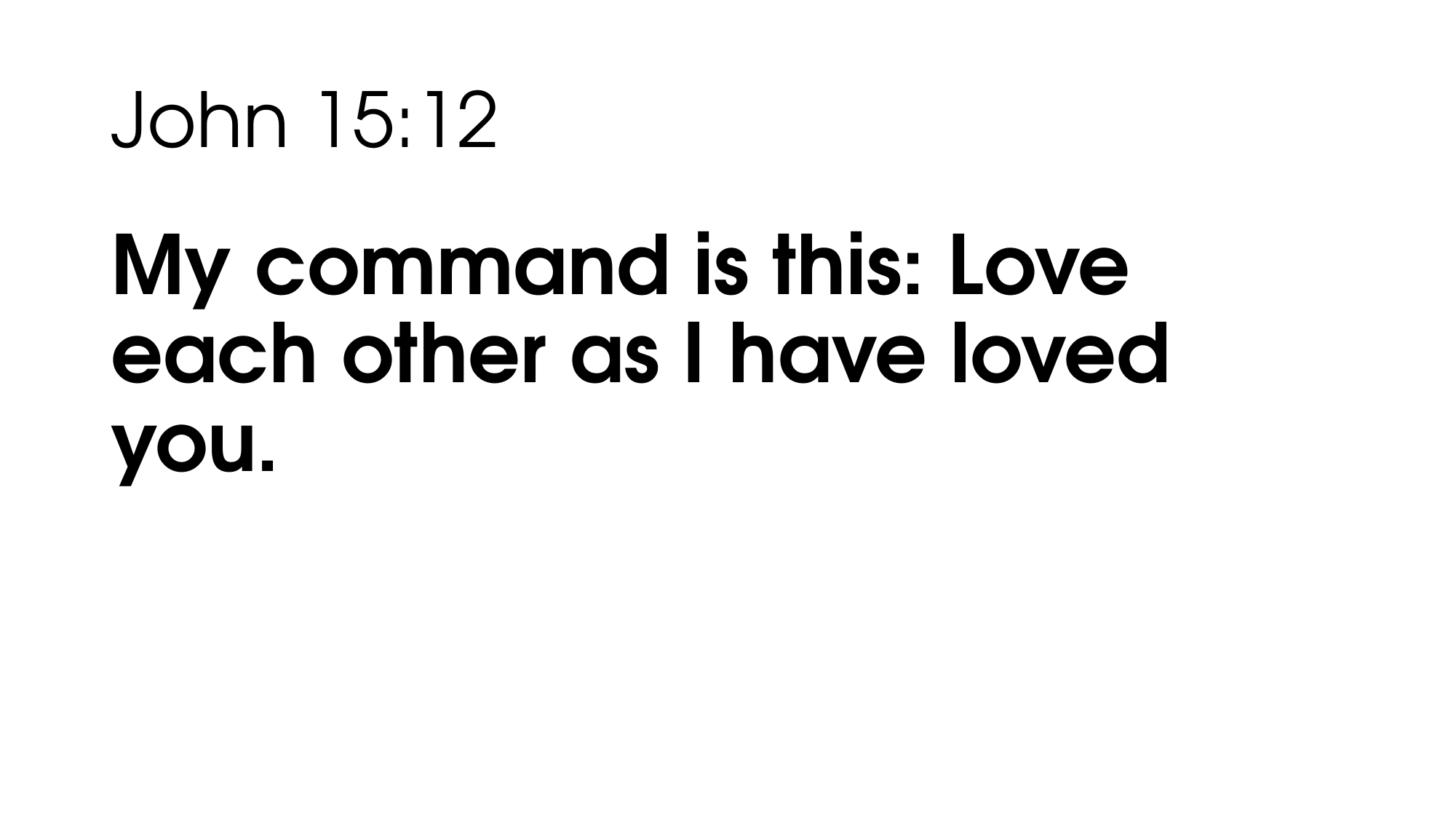

# John 15:12
My command is this: Love each other as I have loved you.